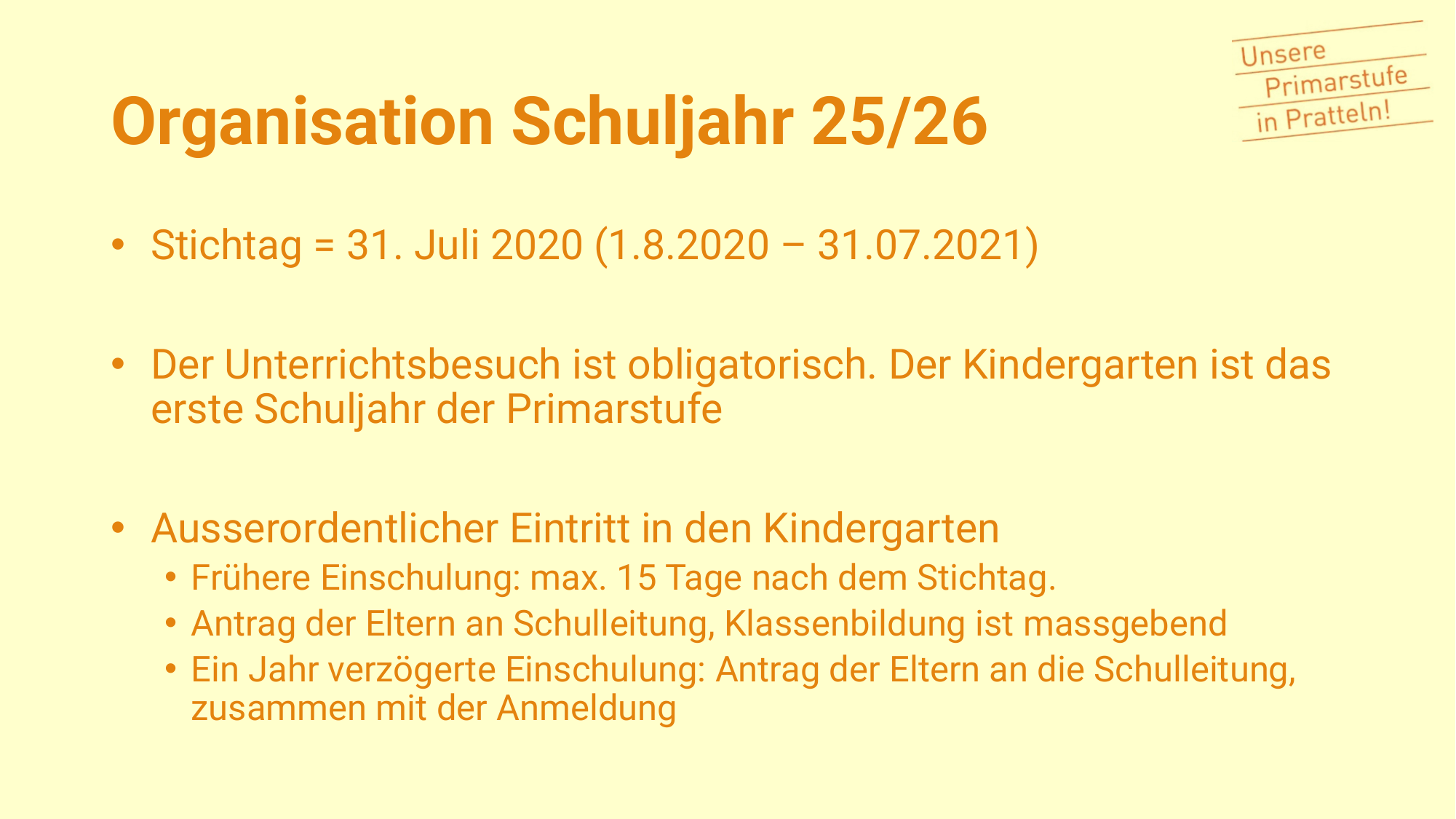

# Organisation Schuljahr 25/26
Stichtag = 31. Juli 2020 (1.8.2020 – 31.07.2021)

Der Unterrichtsbesuch ist obligatorisch. Der Kindergarten ist das erste Schuljahr der Primarstufe

Ausserordentlicher Eintritt in den Kindergarten
Frühere Einschulung: max. 15 Tage nach dem Stichtag.
Antrag der Eltern an Schulleitung, Klassenbildung ist massgebend
Ein Jahr verzögerte Einschulung: Antrag der Eltern an die Schulleitung, zusammen mit der Anmeldung